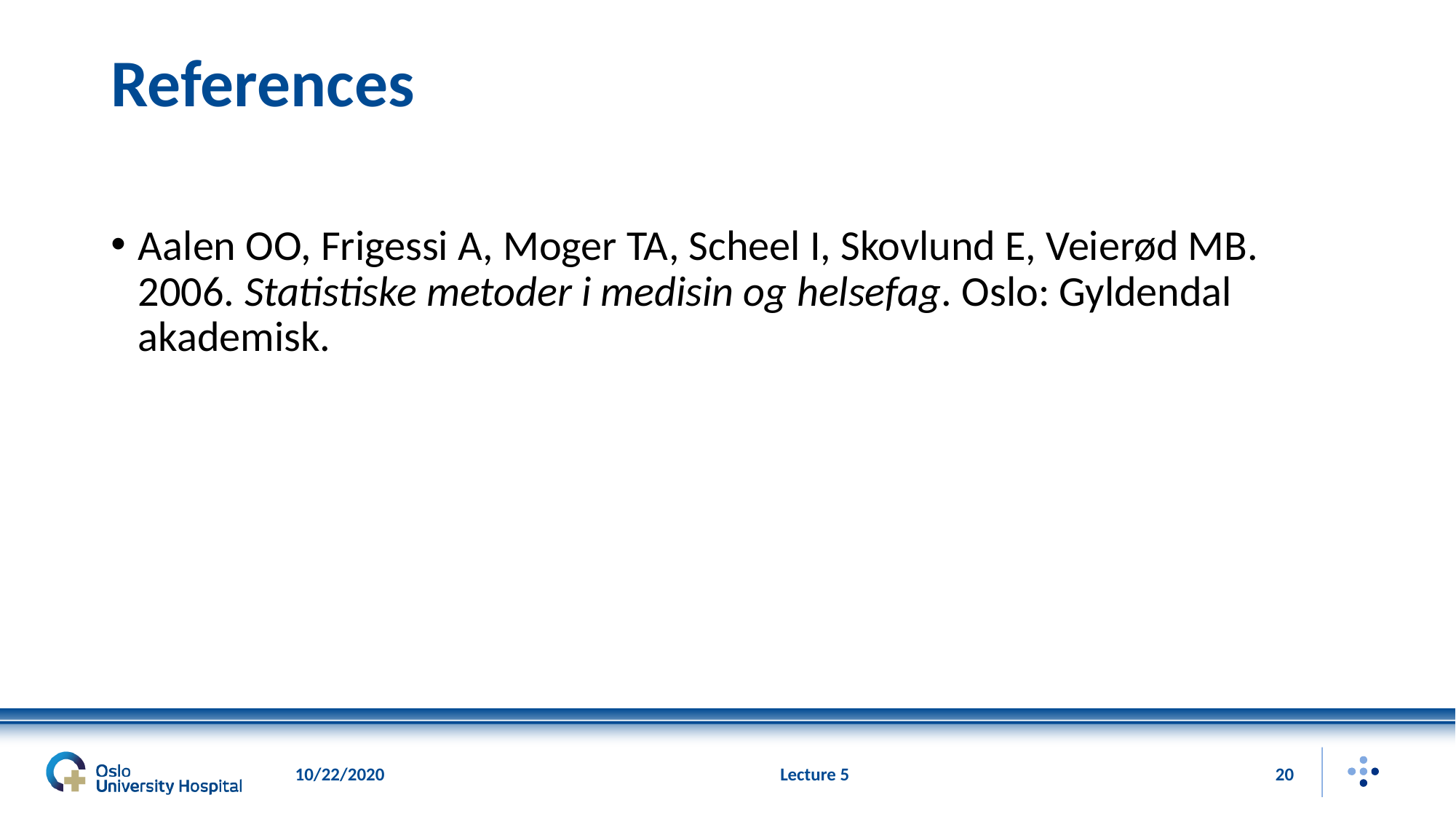

# References
Aalen OO, Frigessi A, Moger TA, Scheel I, Skovlund E, Veierød MB. 2006. Statistiske metoder i medisin og helsefag. Oslo: Gyldendal akademisk.
10/22/2020
Lecture 5
20